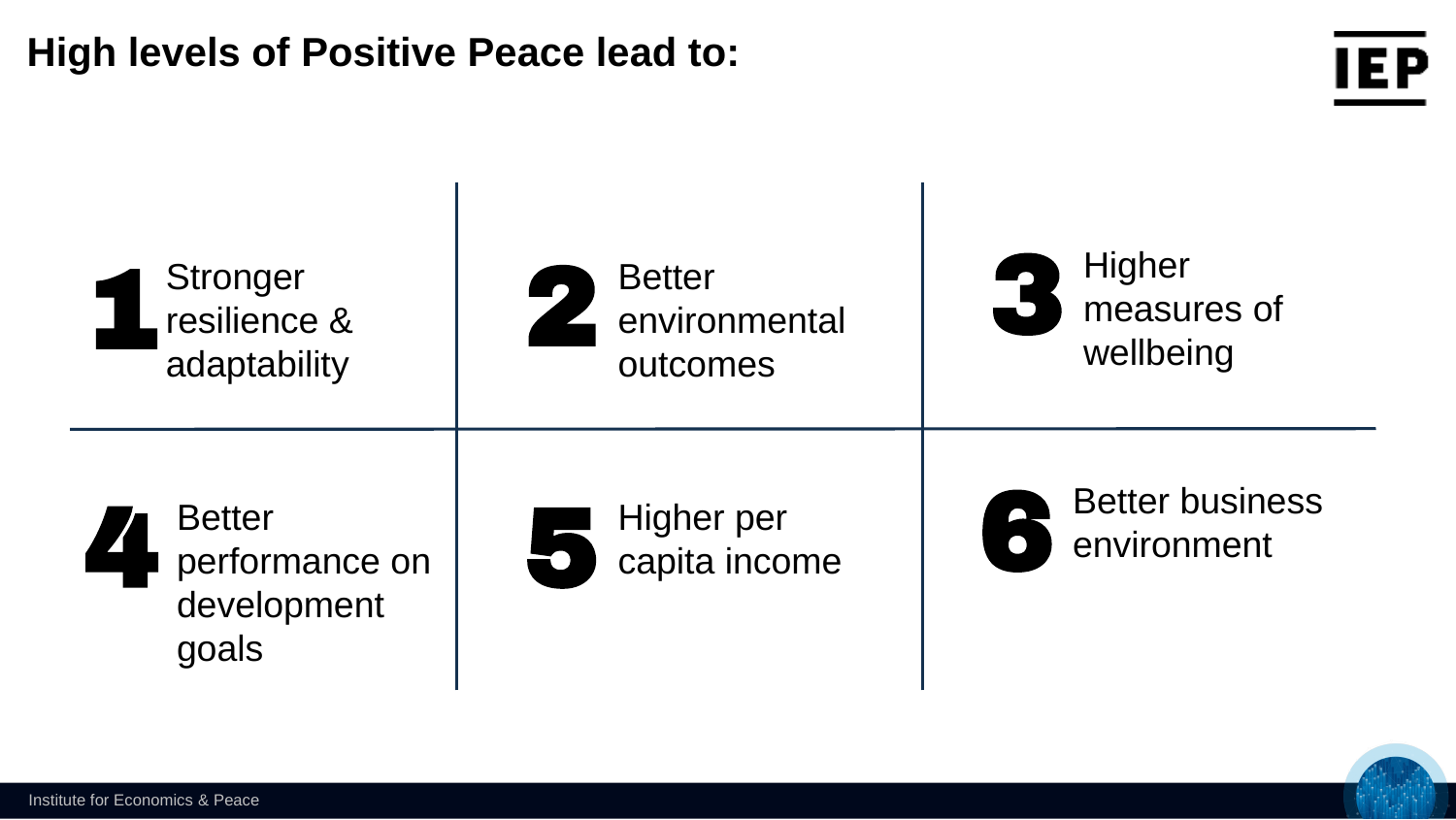

High levels of Positive Peace lead to:
Higher measures of wellbeing
3
Stronger resilience & adaptability
1
Better environmental outcomes
2

Better business environment
6
Better performance on development goals
4
Higher per capita income
5